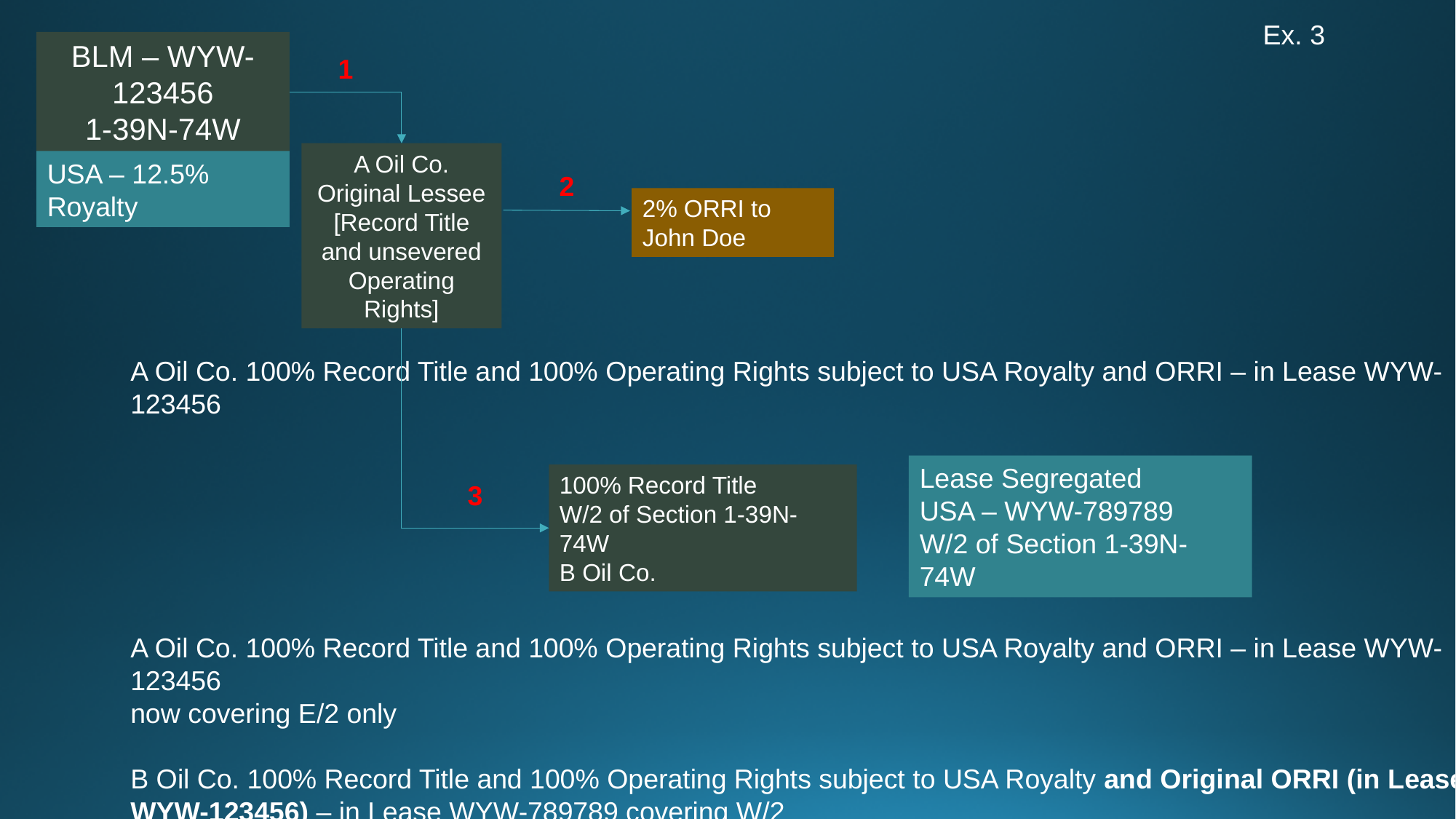

Ex. 3
BLM – WYW-123456
1-39N-74W
1
A Oil Co. Original Lessee [Record Title and unsevered Operating Rights]
USA – 12.5% Royalty
2
2% ORRI to John Doe
A Oil Co. 100% Record Title and 100% Operating Rights subject to USA Royalty and ORRI – in Lease WYW-123456
Lease Segregated
USA – WYW-789789
W/2 of Section 1-39N-74W
100% Record Title
W/2 of Section 1-39N-74W
B Oil Co.
3
A Oil Co. 100% Record Title and 100% Operating Rights subject to USA Royalty and ORRI – in Lease WYW-123456
now covering E/2 only

B Oil Co. 100% Record Title and 100% Operating Rights subject to USA Royalty and Original ORRI (in Lease WYW-123456) – in Lease WYW-789789 covering W/2